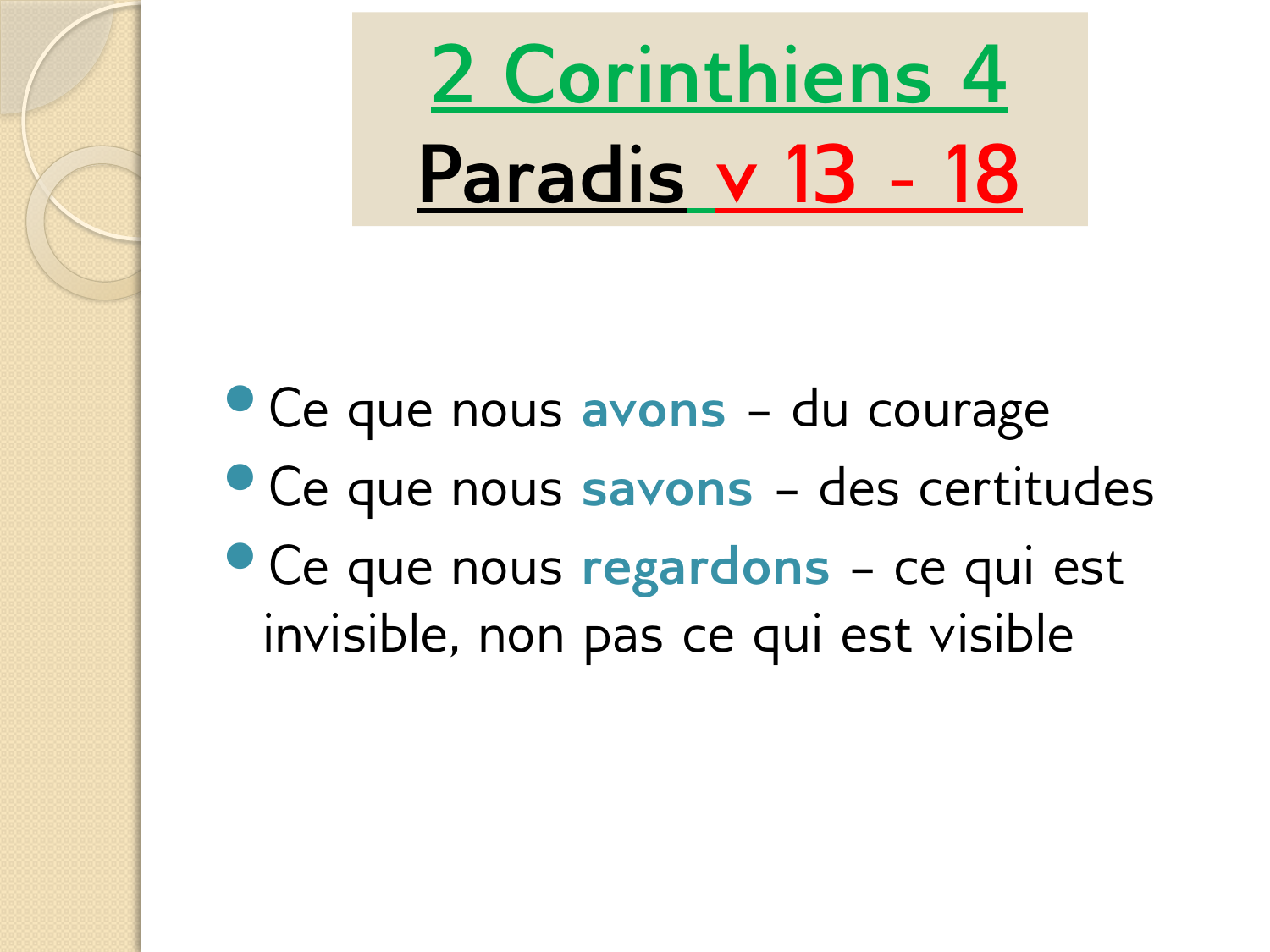

# 2 Corinthiens 4 Paradis v 13 - 18

Ce que nous avons – du courage
Ce que nous savons – des certitudes
Ce que nous regardons – ce qui est invisible, non pas ce qui est visible